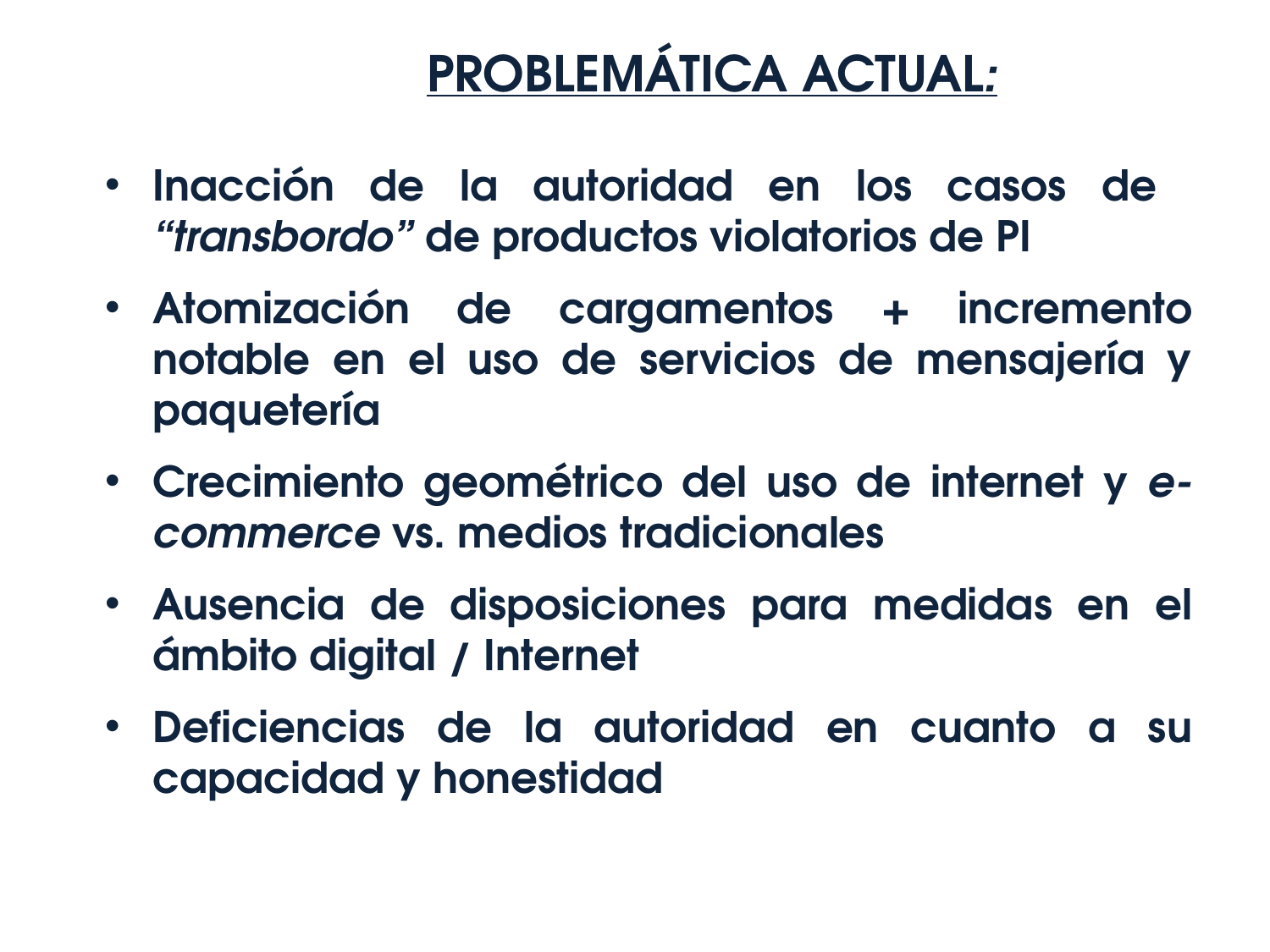

PROBLEMÁTICA ACTUAL:

Inacción de la autoridad en los casos de  “transbordo” de productos violatorios de PI
Atomización de cargamentos + incremento notable en el uso de servicios de mensajería y paquetería
Crecimiento geométrico del uso de internet y e-commerce vs. medios tradicionales
Ausencia de disposiciones para medidas en el ámbito digital / Internet
Deficiencias de la autoridad en cuanto a su capacidad y honestidad